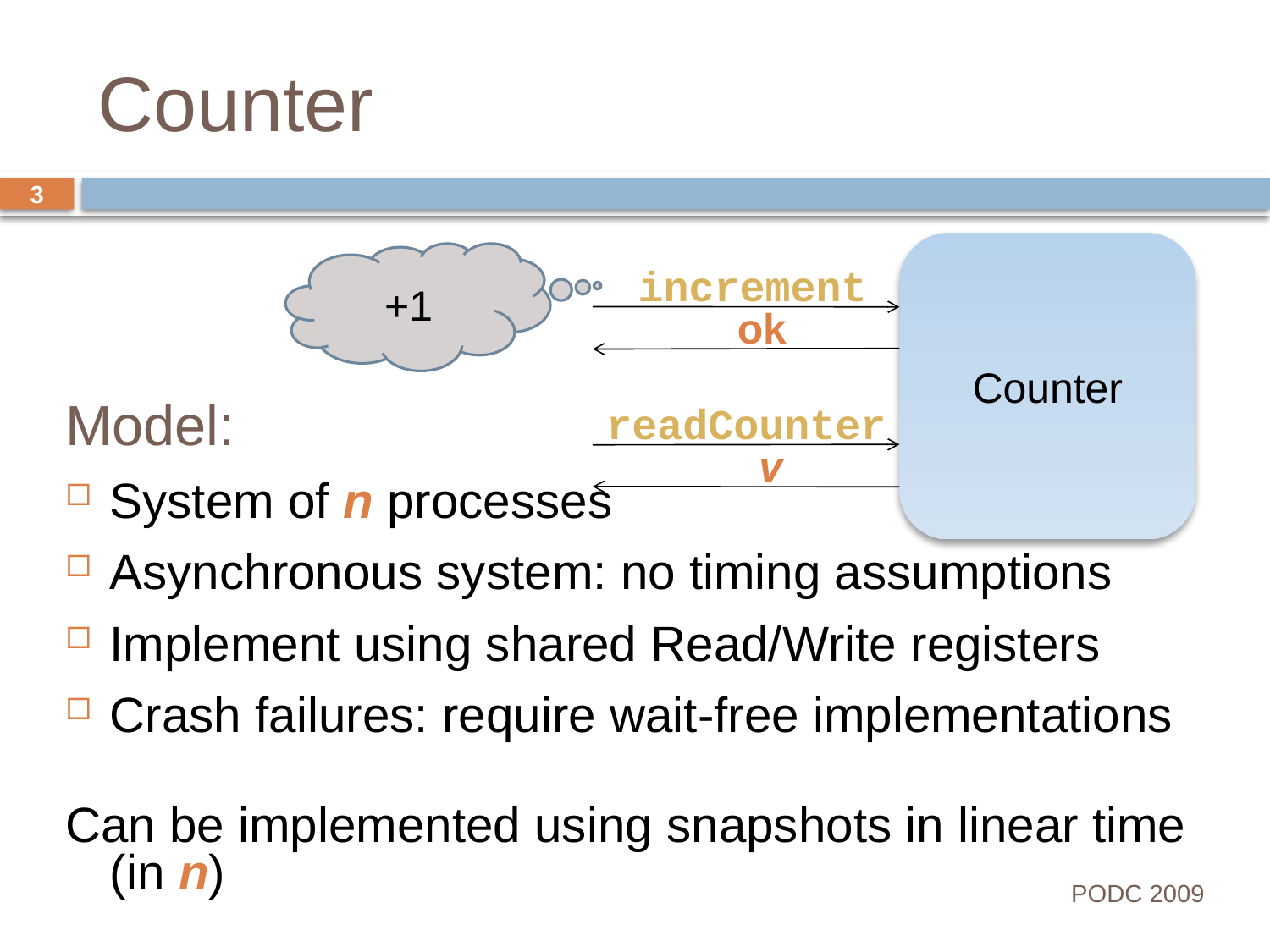

# Counter
3

Model:
System of n processes
Asynchronous system: no timing assumptions
Implement using shared Read/Write registers
Crash failures: require wait-free implementations

Can be implemented using snapshots in linear time (in n)
Counter
+1
increment
ok
readCounter
v
PODC 2009